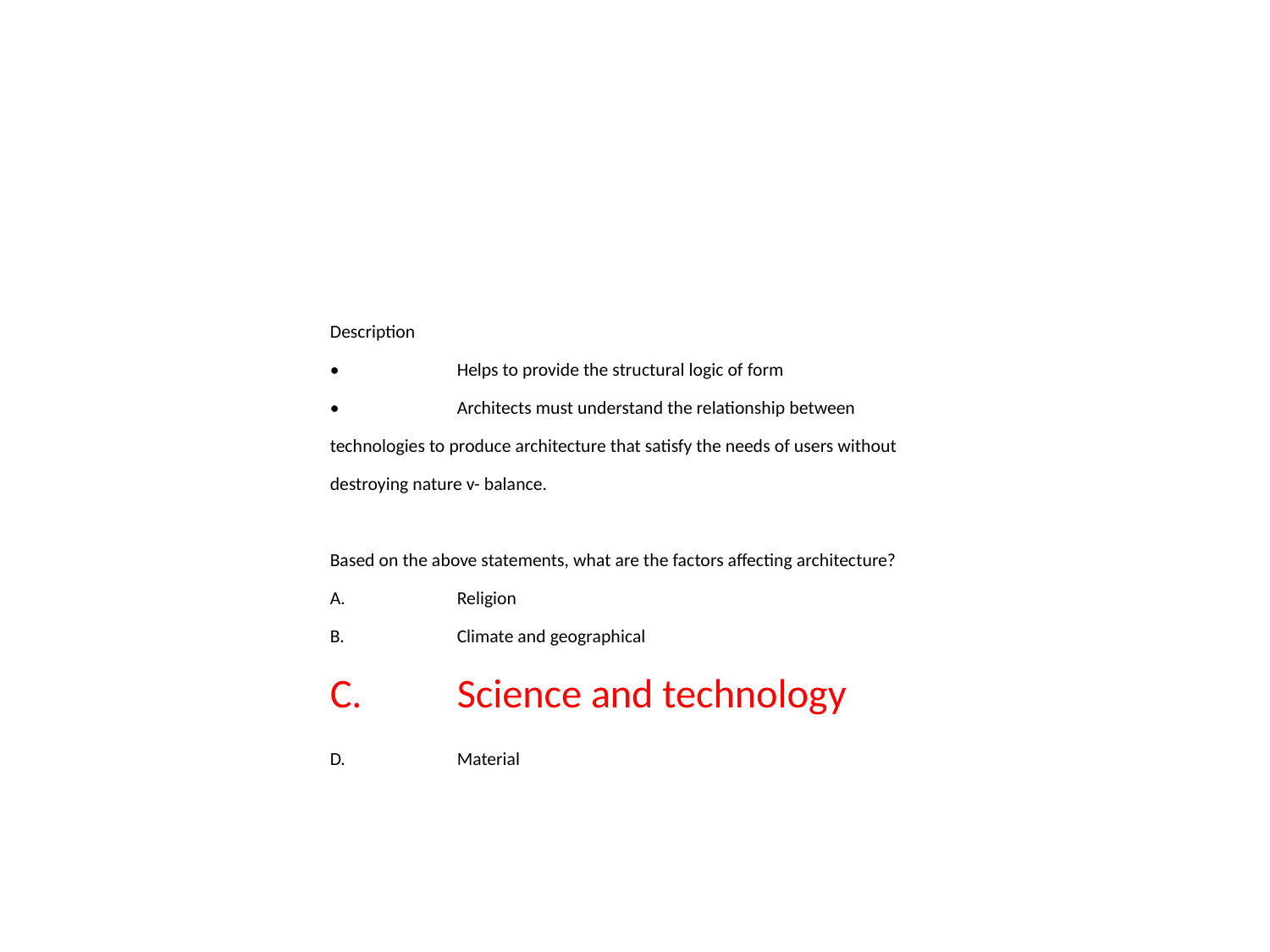

Description
•	Helps to provide the structural logic of form
•	Architects must understand the relationship between technologies to produce architecture that satisfy the needs of users without destroying nature v- balance.

Based on the above statements, what are the factors affecting architecture?
A.	Religion
B.	Climate and geographical
C.	Science and technology
D.	Material